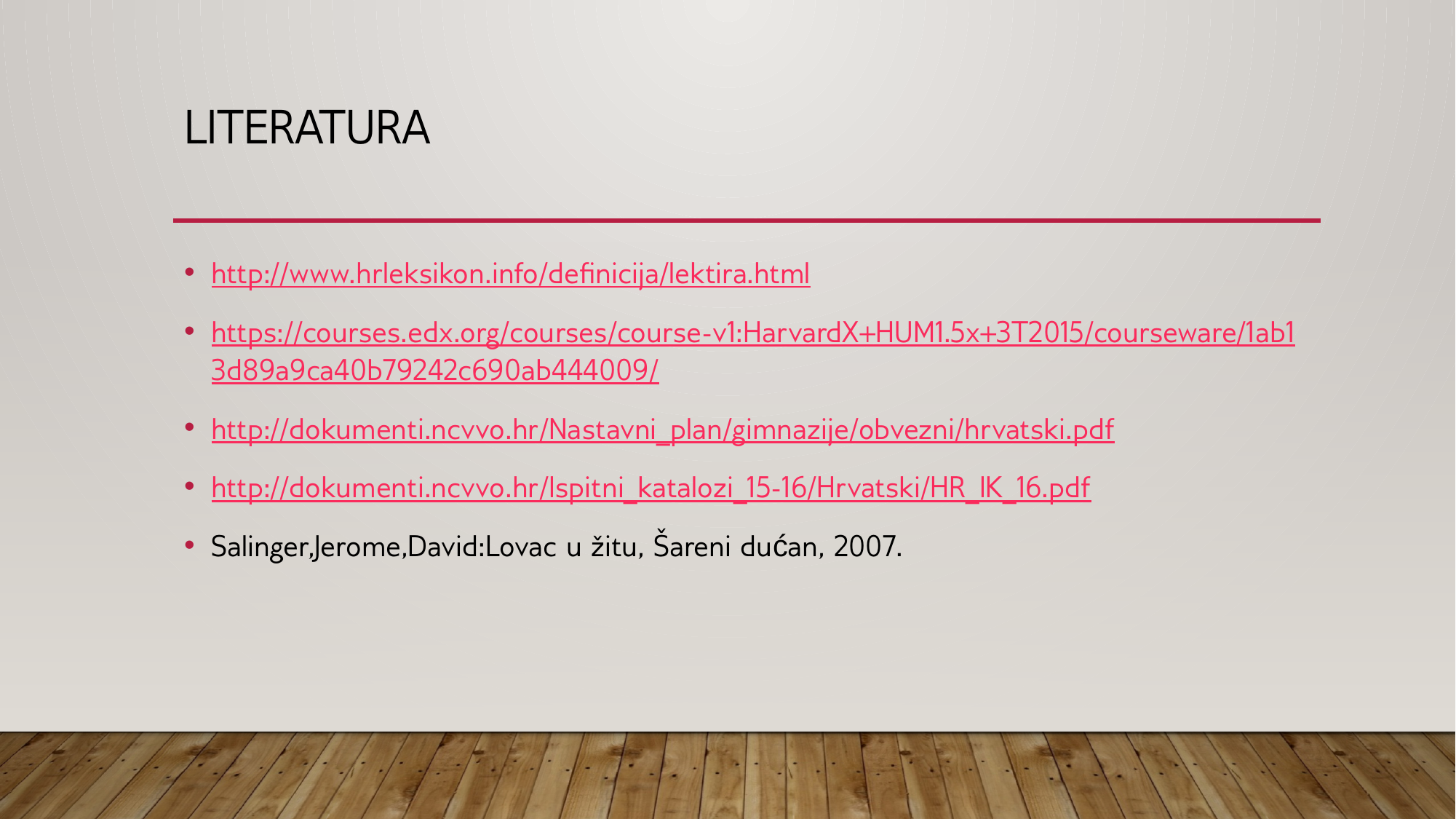

# literatura
http://www.hrleksikon.info/definicija/lektira.html
https://courses.edx.org/courses/course-v1:HarvardX+HUM1.5x+3T2015/courseware/1ab13d89a9ca40b79242c690ab444009/
http://dokumenti.ncvvo.hr/Nastavni_plan/gimnazije/obvezni/hrvatski.pdf
http://dokumenti.ncvvo.hr/Ispitni_katalozi_15-16/Hrvatski/HR_IK_16.pdf
Salinger,Jerome,David:Lovac u žitu, Šareni dućan, 2007.